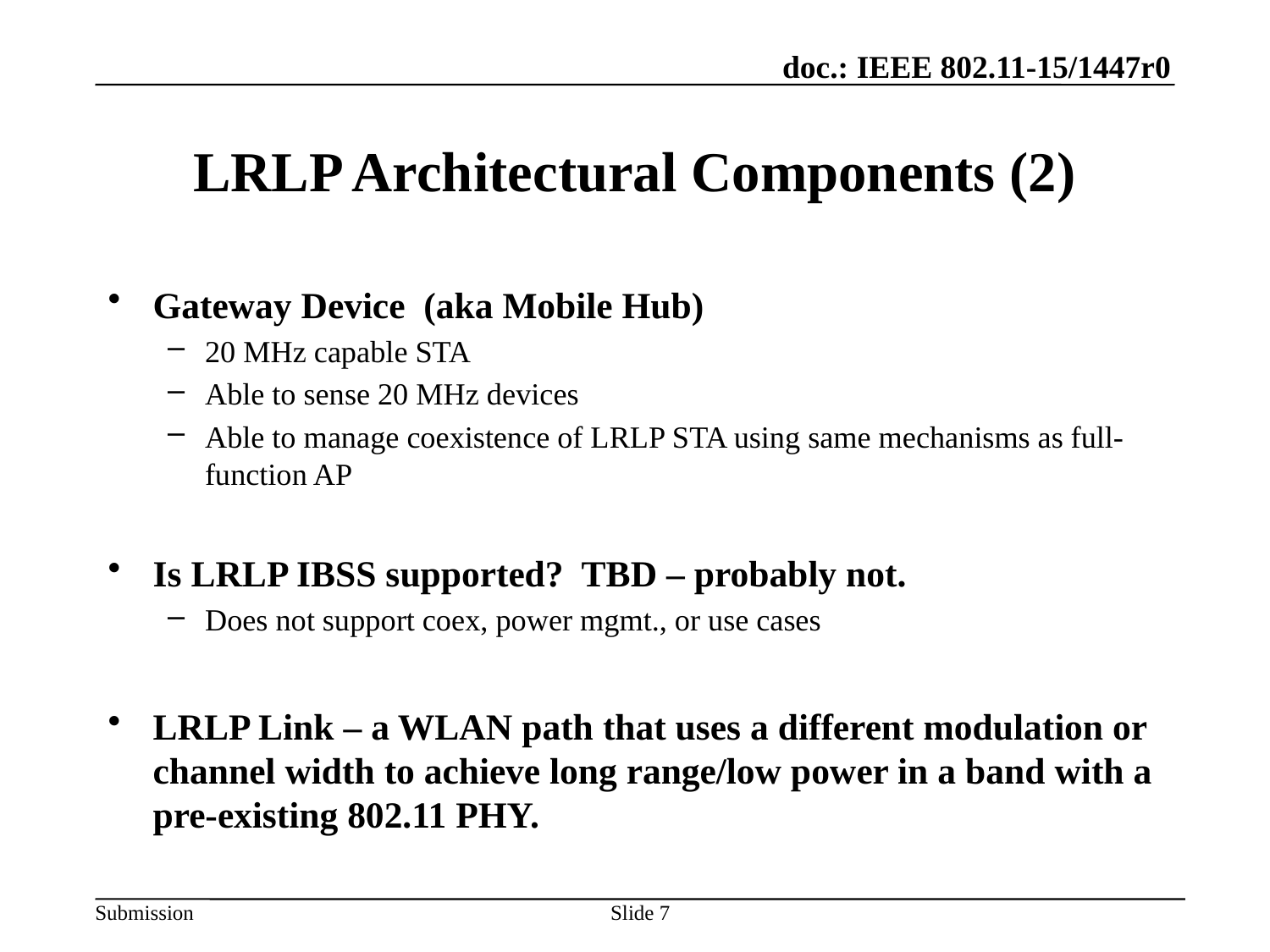

# LRLP Architectural Components (2)
Gateway Device  (aka Mobile Hub)
20 MHz capable STA
Able to sense 20 MHz devices
Able to manage coexistence of LRLP STA using same mechanisms as full-function AP

Is LRLP IBSS supported?  TBD – probably not.
Does not support coex, power mgmt., or use cases

LRLP Link – a WLAN path that uses a different modulation or channel width to achieve long range/low power in a band with a pre-existing 802.11 PHY.

Slide 7